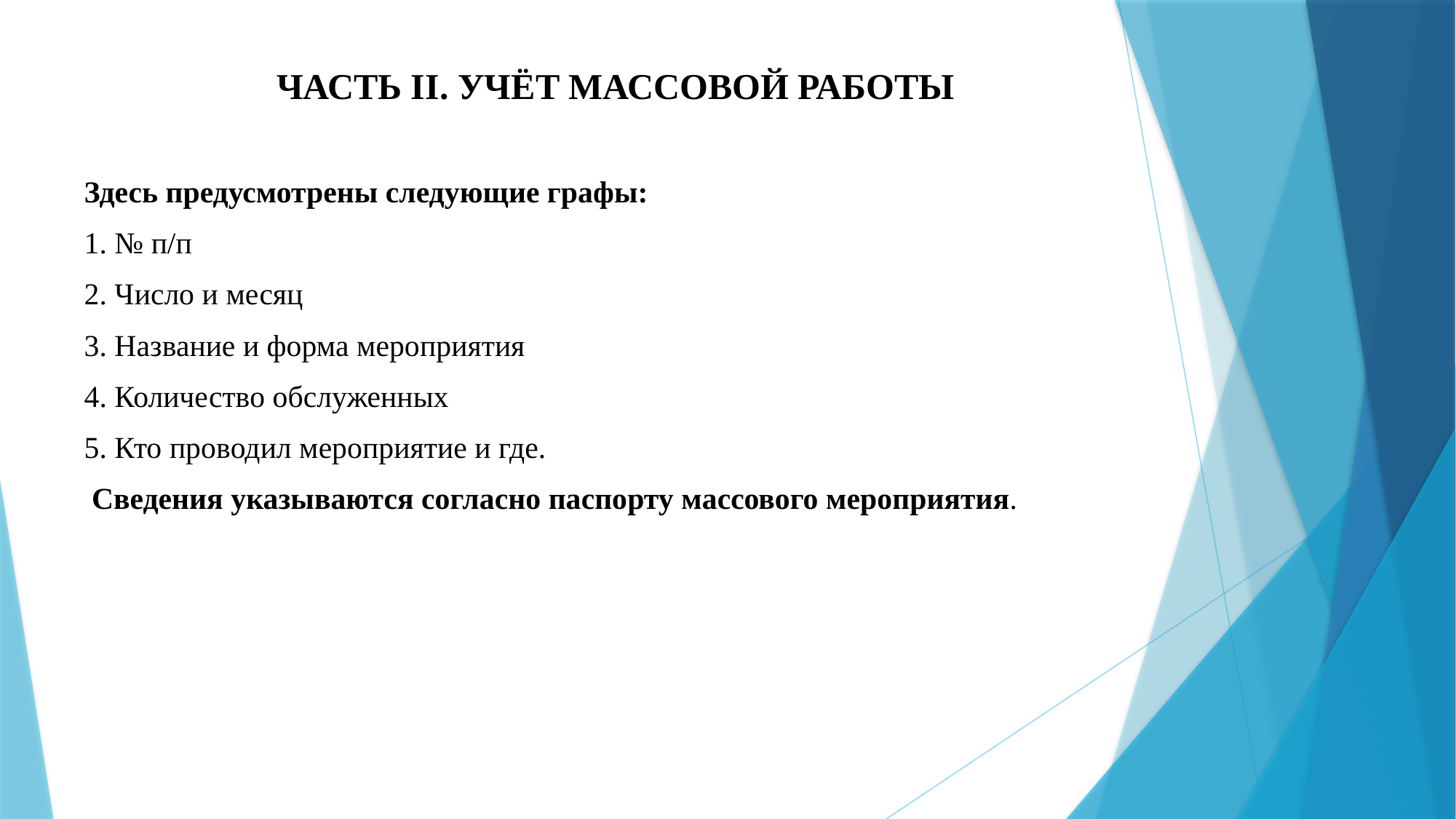

ЧАСТЬ II. УЧЁТ МАССОВОЙ РАБОТЫ

Здесь предусмотрены следующие графы:
1. № п/п
2. Число и месяц
3. Название и форма мероприятия
4. Количество обслуженных
5. Кто проводил мероприятие и где.
 Сведения указываются согласно паспорту массового мероприятия.